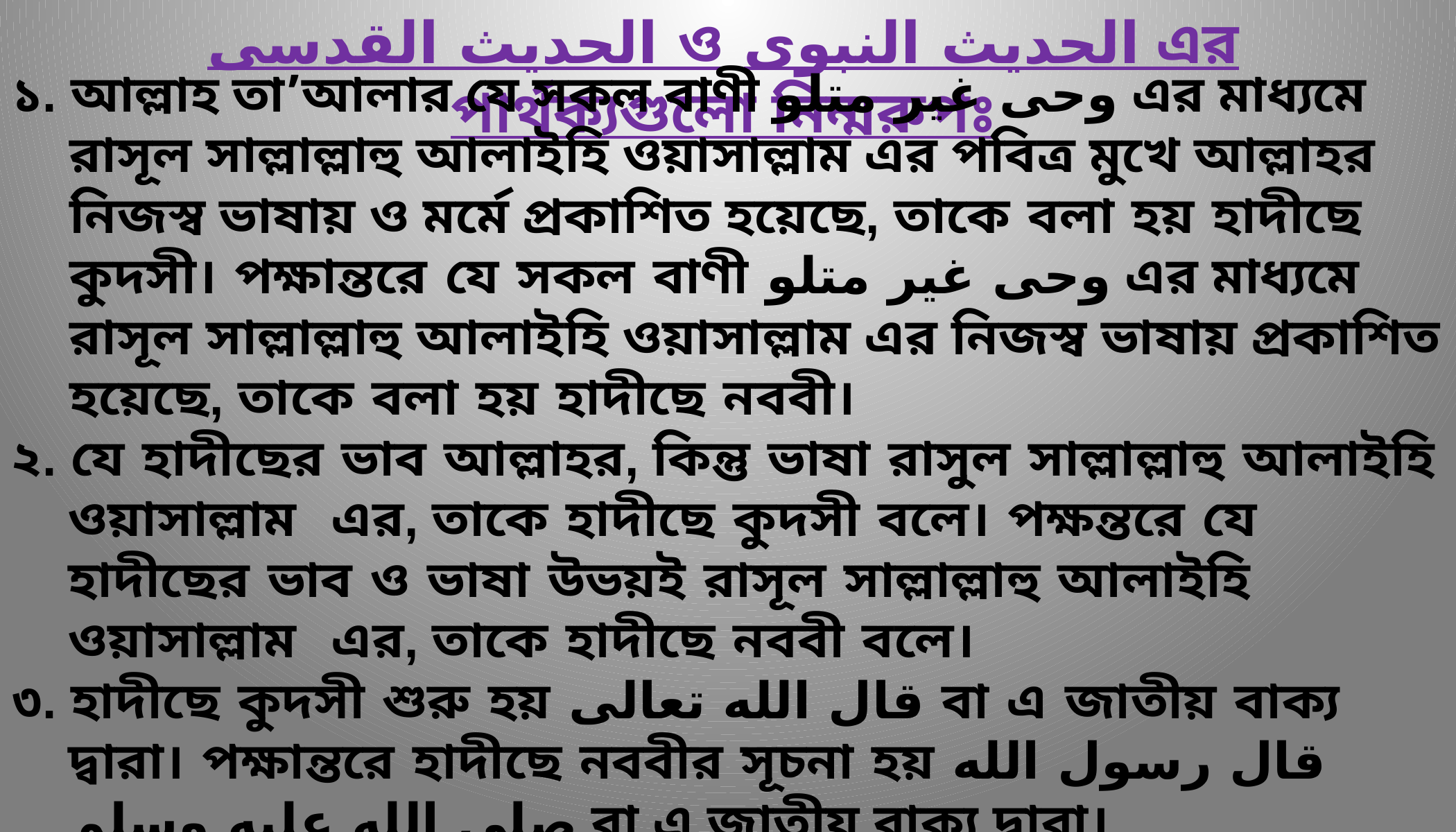

الحديث القدسى ও الحديث النبوى এর পার্থক্যগুলো নিন্মরুপঃ
১. আল্লাহ তা’আলার যে সকল বাণী وحى غير متلو এর মাধ্যমে রাসূল সাল্লাল্লাহু আলাইহি ওয়াসাল্লাম এর পবিত্র মুখে আল্লাহর নিজস্ব ভাষায় ও মর্মে প্রকাশিত হয়েছে, তাকে বলা হয় হাদীছে কুদসী। পক্ষান্তরে যে সকল বাণী وحى غير متلو এর মাধ্যমে রাসূল সাল্লাল্লাহু আলাইহি ওয়াসাল্লাম এর নিজস্ব ভাষায় প্রকাশিত হয়েছে, তাকে বলা হয় হাদীছে নববী।
২. যে হাদীছের ভাব আল্লাহর, কিন্তু ভাষা রাসুল সাল্লাল্লাহু আলাইহি ওয়াসাল্লাম  এর, তাকে হাদীছে কুদসী বলে। পক্ষন্তরে যে হাদীছের ভাব ও ভাষা উভয়ই রাসূল সাল্লাল্লাহু আলাইহি ওয়াসাল্লাম  এর, তাকে হাদীছে নববী বলে।
৩. হাদীছে কুদসী শুরু হয় قال الله تعالى বা এ জাতীয় বাক্য দ্বারা। পক্ষান্তরে হাদীছে নববীর সূচনা হয় قال رسول الله صلى الله عليه وسلم বা এ জাতীয় বাক্য দ্বারা।
৪. হাদীছে কুদসীর সংখ্যা একশ বা তার চেয়ে কিছু বেশি। পক্ষান্তরে হাদীছে নববীর সংখ্যা অসংখ্য, অগণিত।